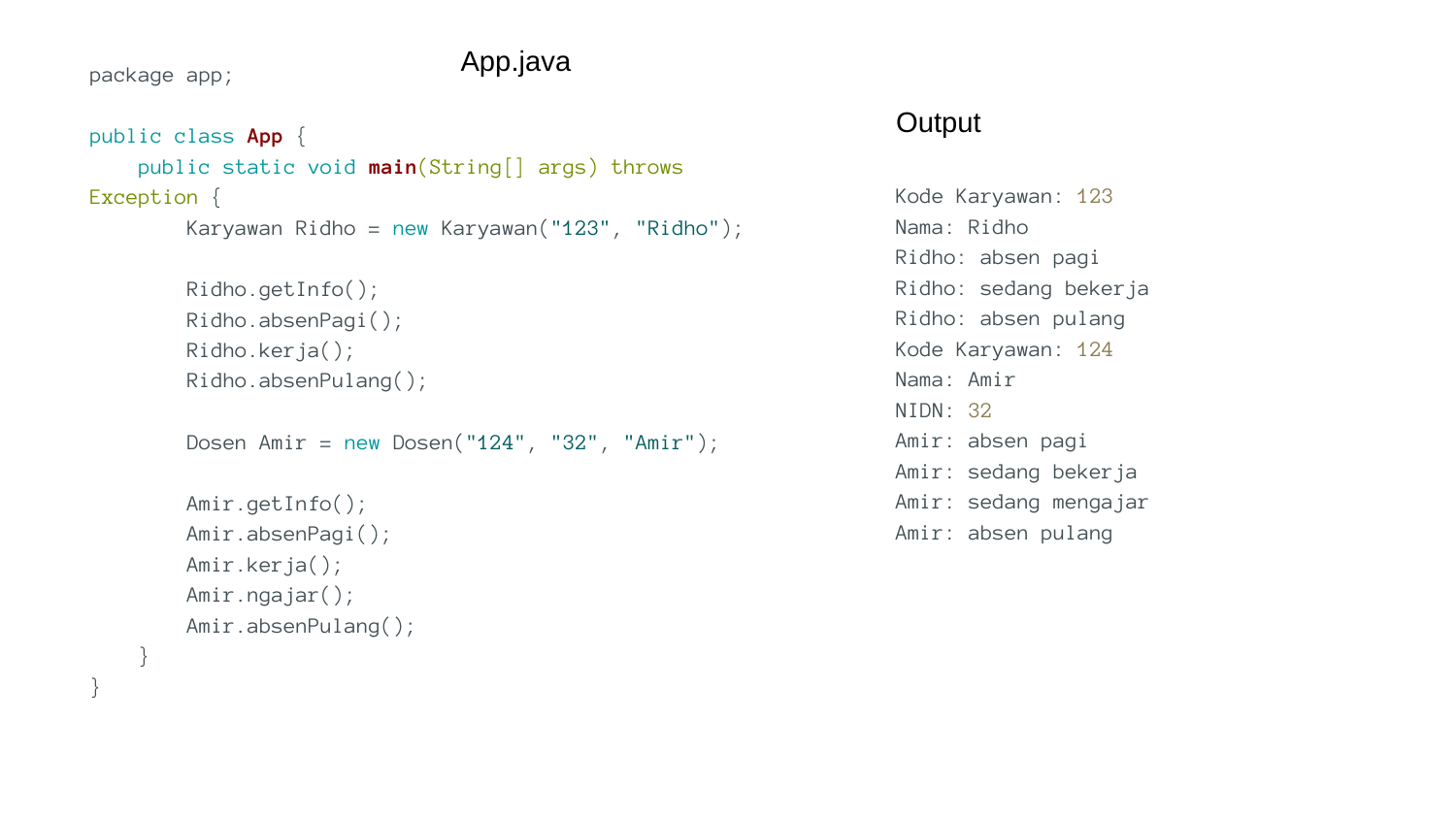

App.java
package app;
public class App {
    public static void main(String[] args) throws Exception {
        Karyawan Ridho = new Karyawan("123", "Ridho");
        Ridho.getInfo();
        Ridho.absenPagi();
        Ridho.kerja();
        Ridho.absenPulang();
        Dosen Amir = new Dosen("124", "32", "Amir");
        Amir.getInfo();
        Amir.absenPagi();
        Amir.kerja();
        Amir.ngajar();
        Amir.absenPulang();
    }
}
Output
Kode Karyawan: 123
Nama: Ridho
Ridho: absen pagi
Ridho: sedang bekerja
Ridho: absen pulang
Kode Karyawan: 124
Nama: Amir
NIDN: 32
Amir: absen pagi
Amir: sedang bekerja
Amir: sedang mengajar
Amir: absen pulang